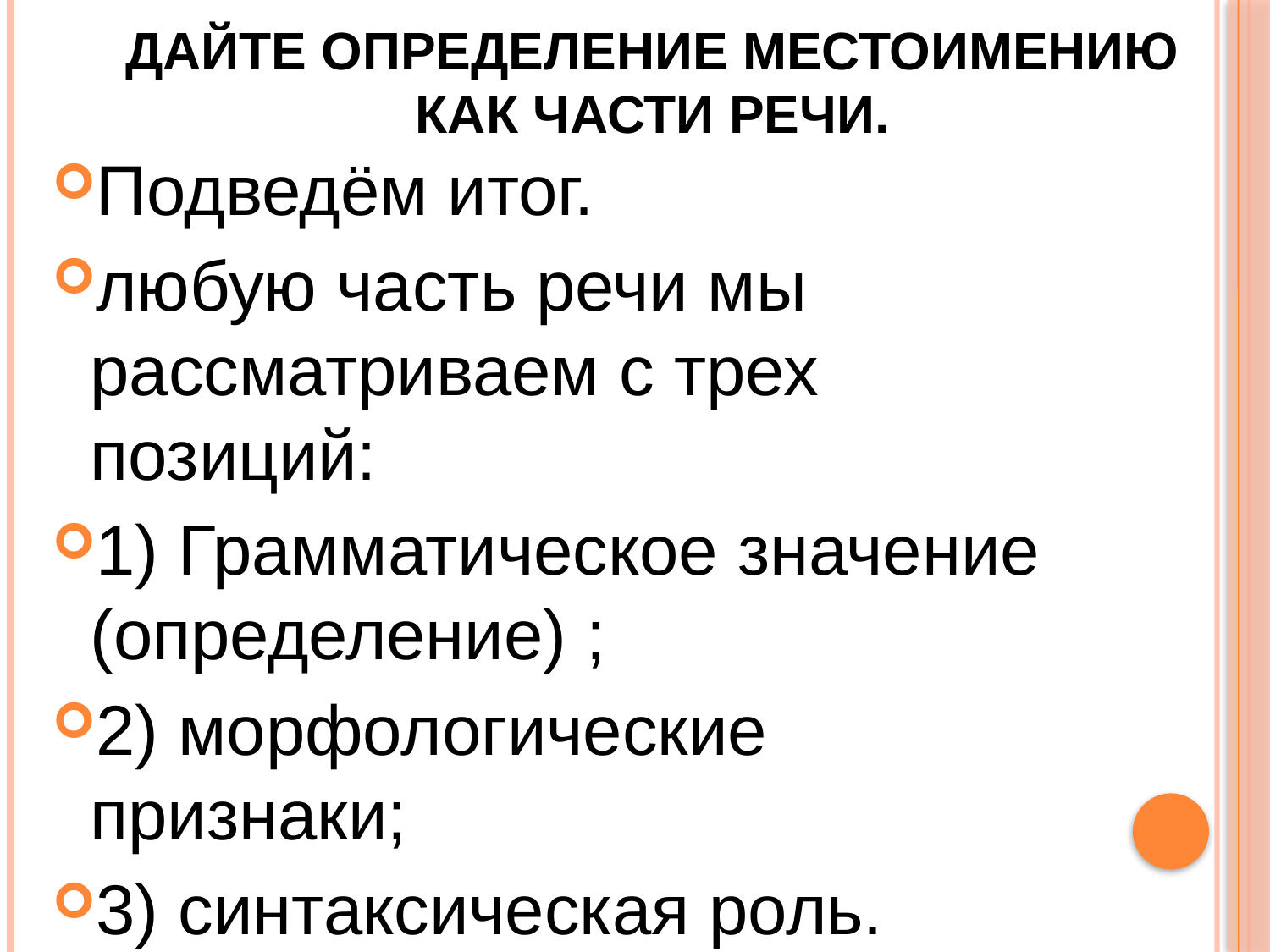

# Дайте определение местоимению как части речи.
Подведём итог.
любую часть речи мы рассматриваем с трех позиций:
1) Грамматическое значение (определение) ;
2) морфологические признаки;
3) синтаксическая роль.